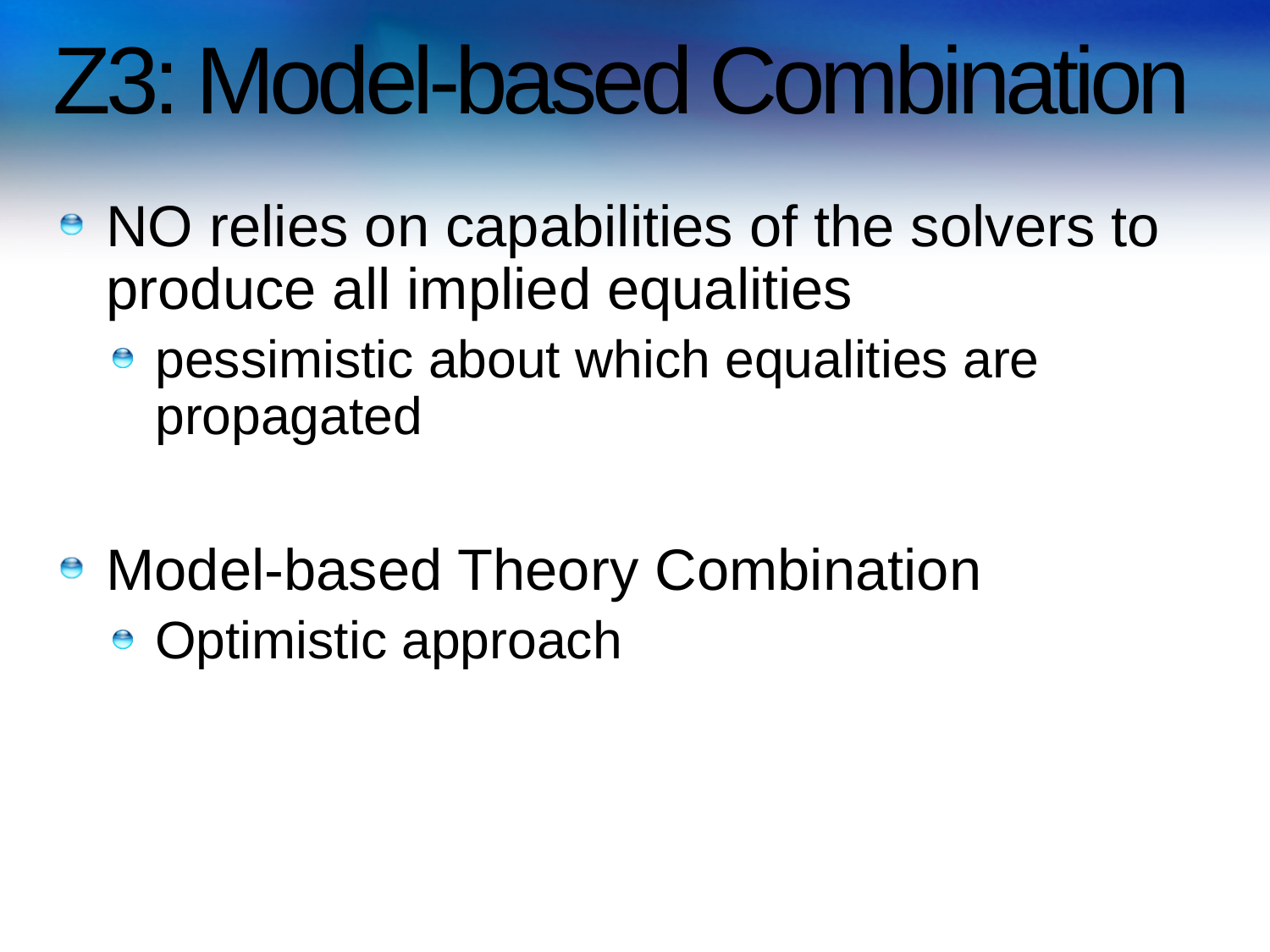

# Z3: Model-based Combination
NO relies on capabilities of the solvers to produce all implied equalities
pessimistic about which equalities are propagated

Model-based Theory Combination
Optimistic approach